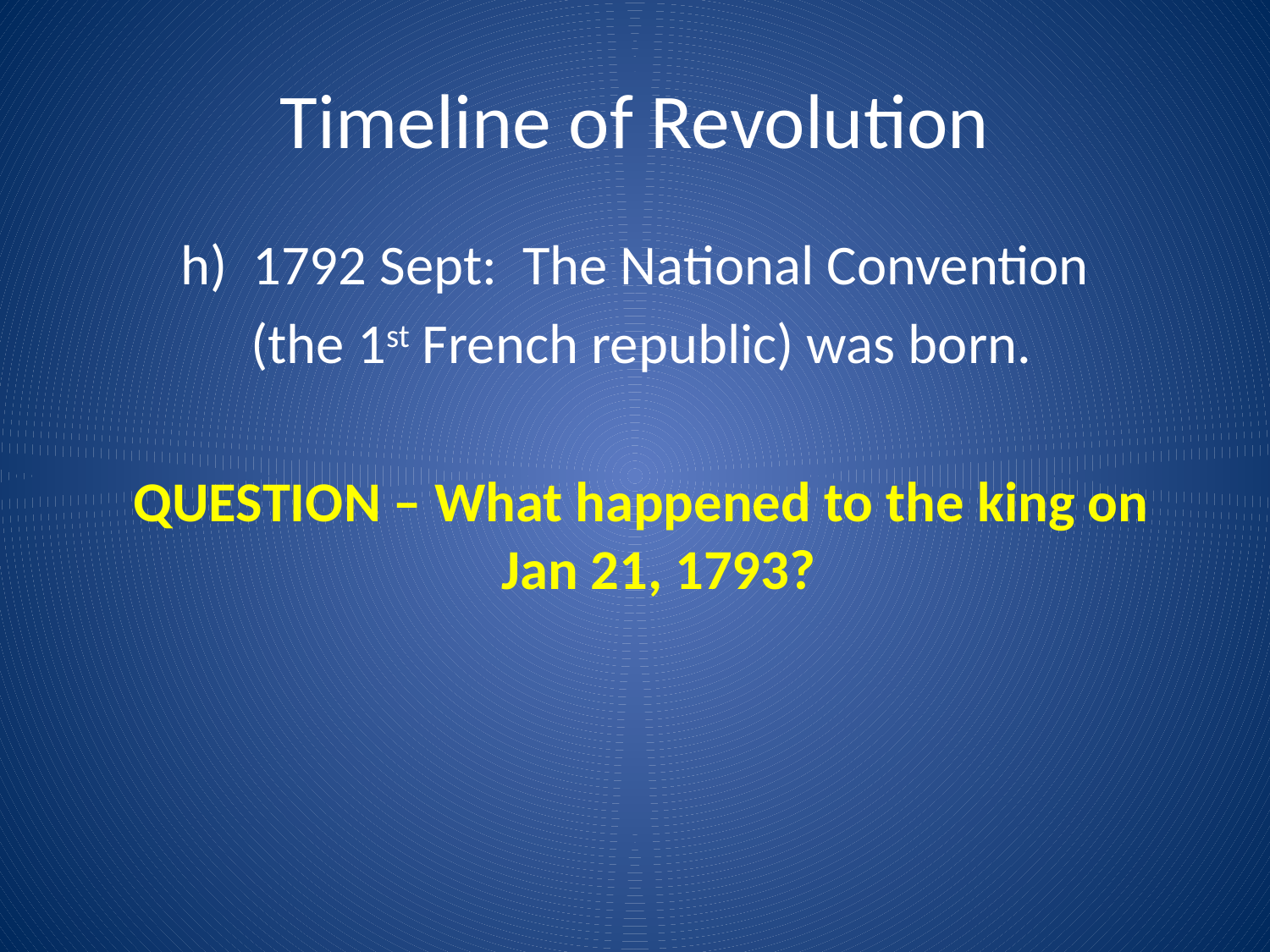

# Timeline of Revolution
h)  1792 Sept:  The National Convention
 (the 1st French republic) was born.

 QUESTION – What happened to the king on Jan 21, 1793?